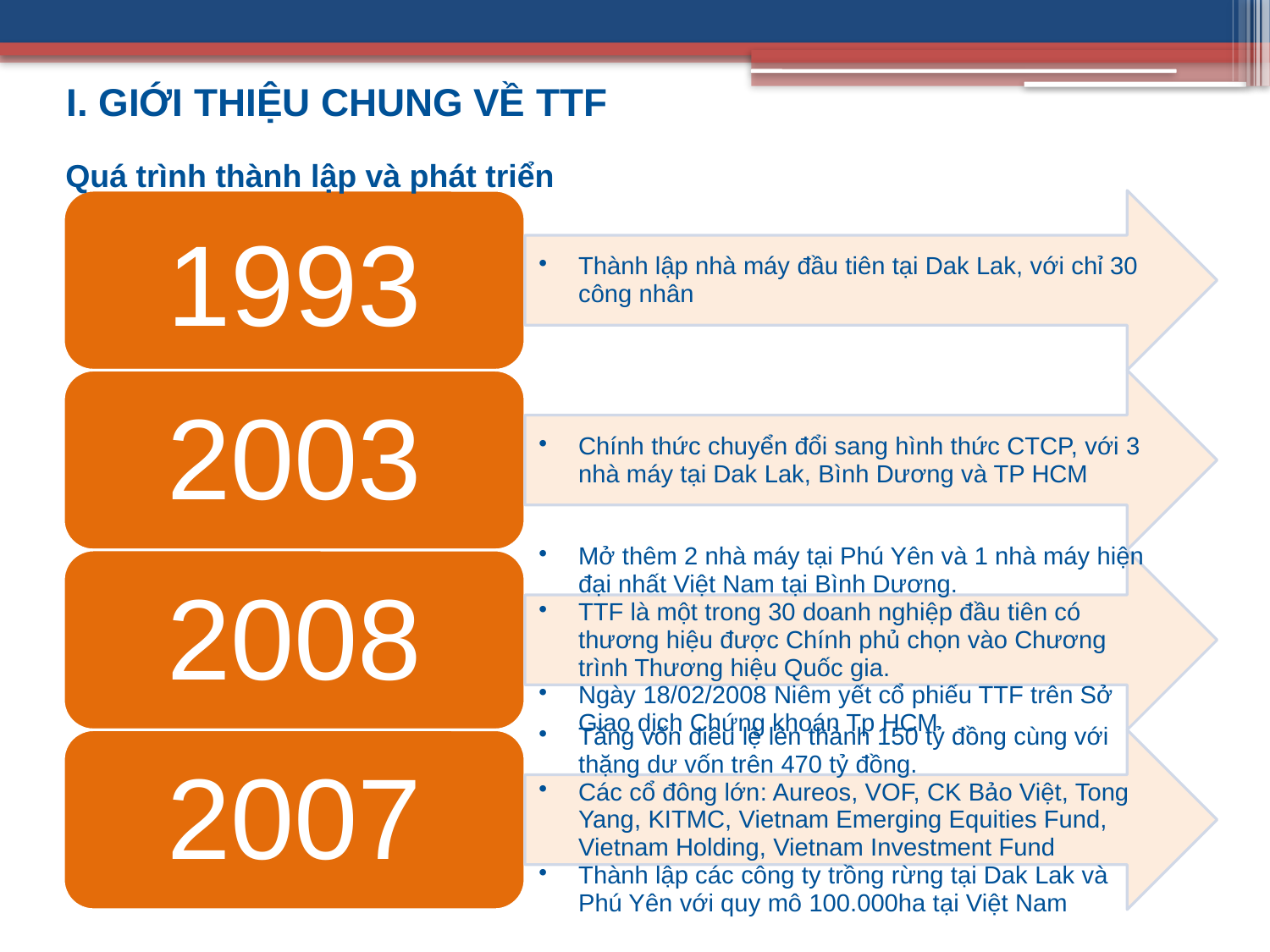

I. GIỚI THIỆU CHUNG VỀ TTF
Quá trình thành lập và phát triển
1993
Thành lập nhà máy đầu tiên tại Dak Lak, với chỉ 30 công nhân
2008
Ngày 18/02/2008 Niêm yết cổ phiếu TTF trên Sở Giao dịch Chứng khoán Tp HCM
Chính thức chuyển đổi sang hình thức CTCP, với 3 nhà máy tại Dak Lak, Bình Dương và TP HCM
2003
2007
Tăng vốn điều lệ lên thành 150 tỷ đồng cùng với thặng dư vốn trên 470 tỷ đồng.
Mở thêm 2 nhà máy tại Phú Yên và 1 nhà máy hiện đại nhất Việt Nam tại Bình Dương.
TTF là một trong 30 doanh nghiệp đầu tiên có thương hiệu được Chính phủ chọn vào Chương trình Thương hiệu Quốc gia.
Các cổ đông lớn: Aureos, VOF, CK Bảo Việt, Tong Yang, KITMC, Vietnam Emerging Equities Fund, Vietnam Holding, Vietnam Investment Fund
Thành lập các công ty trồng rừng tại Dak Lak và Phú Yên với quy mô 100.000ha tại Việt Nam